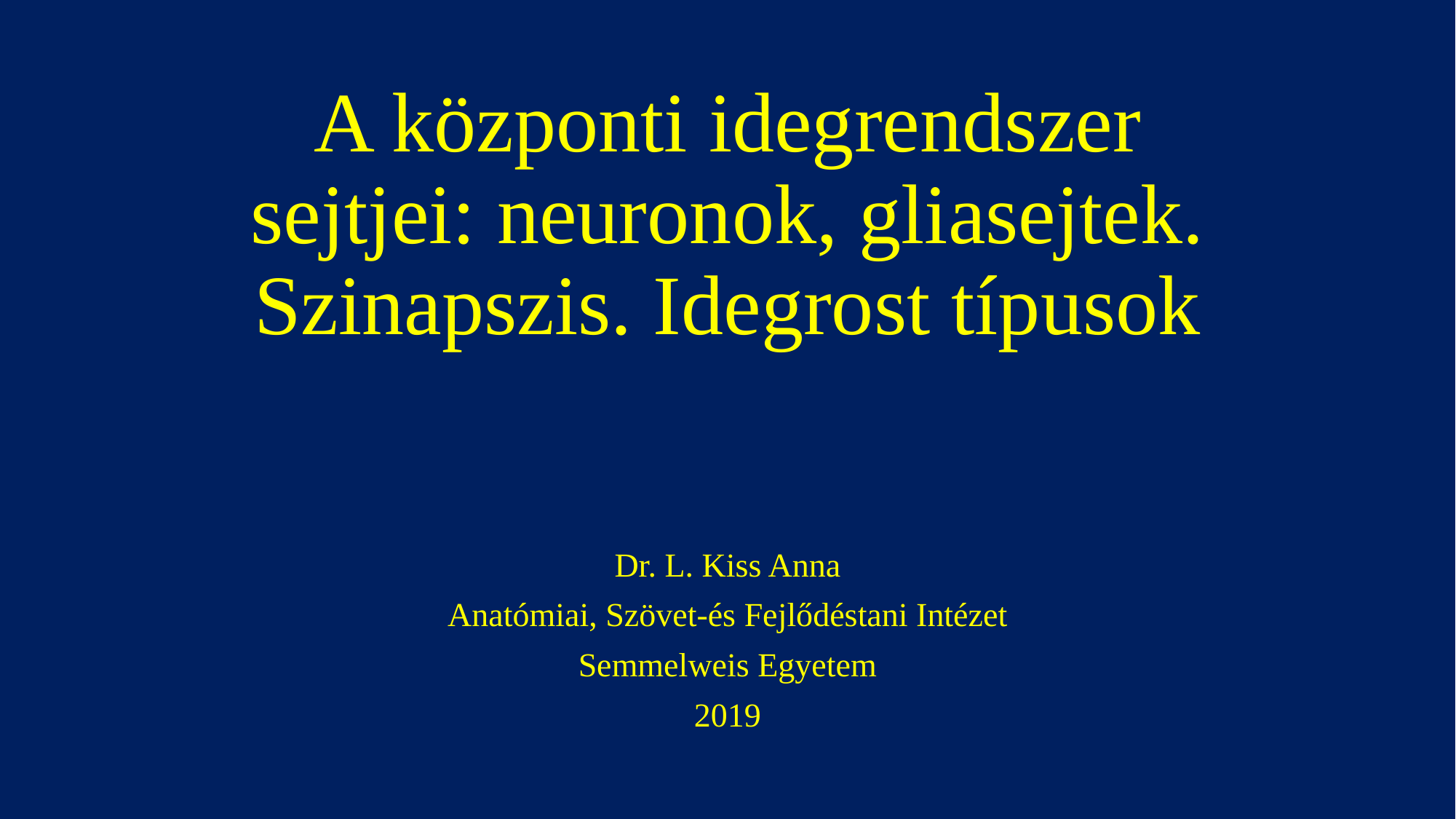

# A központi idegrendszer sejtjei: neuronok, gliasejtek. Szinapszis. Idegrost típusok
Dr. L. Kiss Anna
Anatómiai, Szövet-és Fejlődéstani Intézet
Semmelweis Egyetem
2019